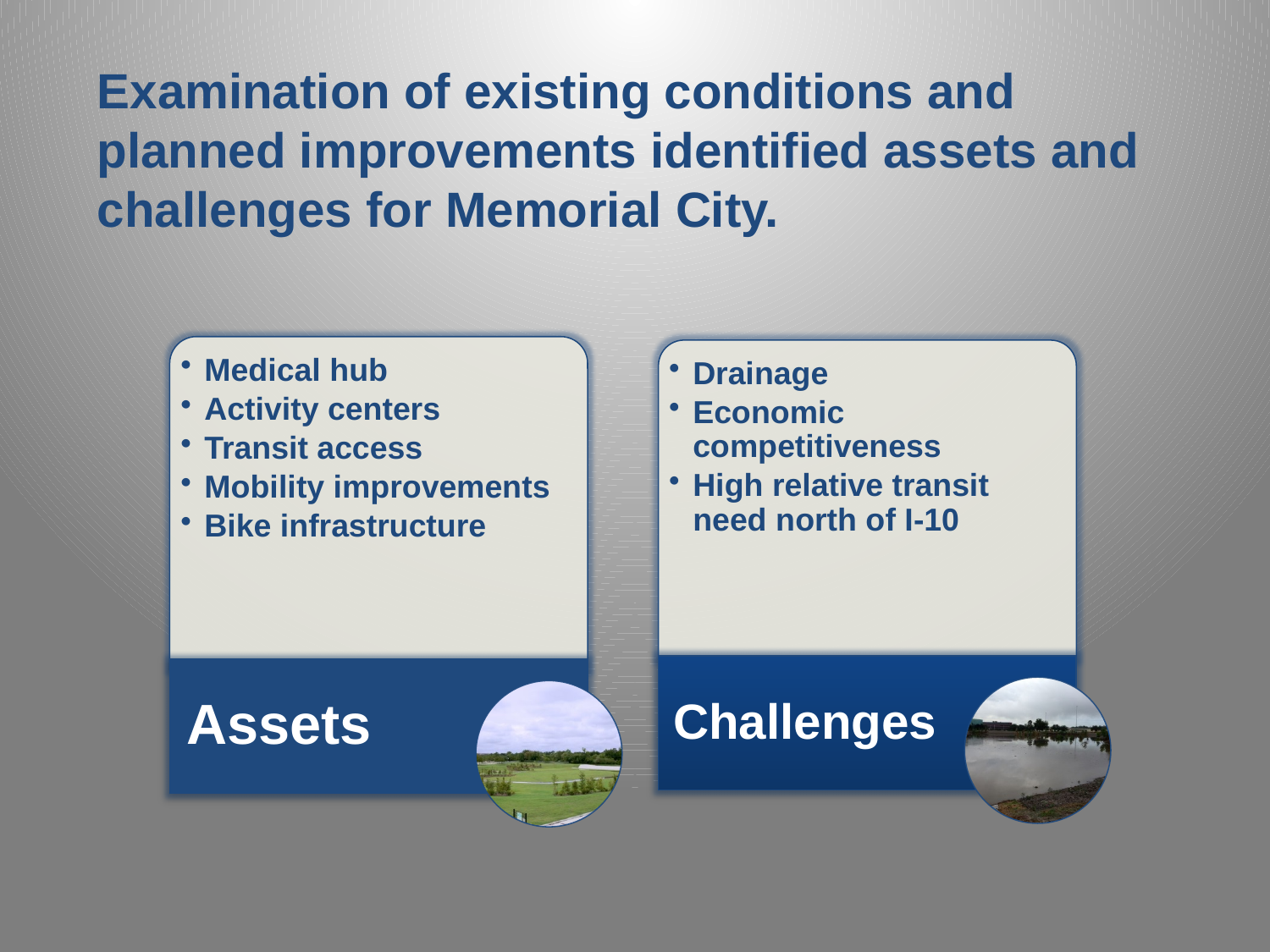

Examination of existing conditions and planned improvements identified assets and challenges for Memorial City.
Medical hub
Activity centers
Transit access
Mobility improvements
Bike infrastructure
Assets
Drainage
Economic competitiveness
High relative transit need north of I-10
Challenges